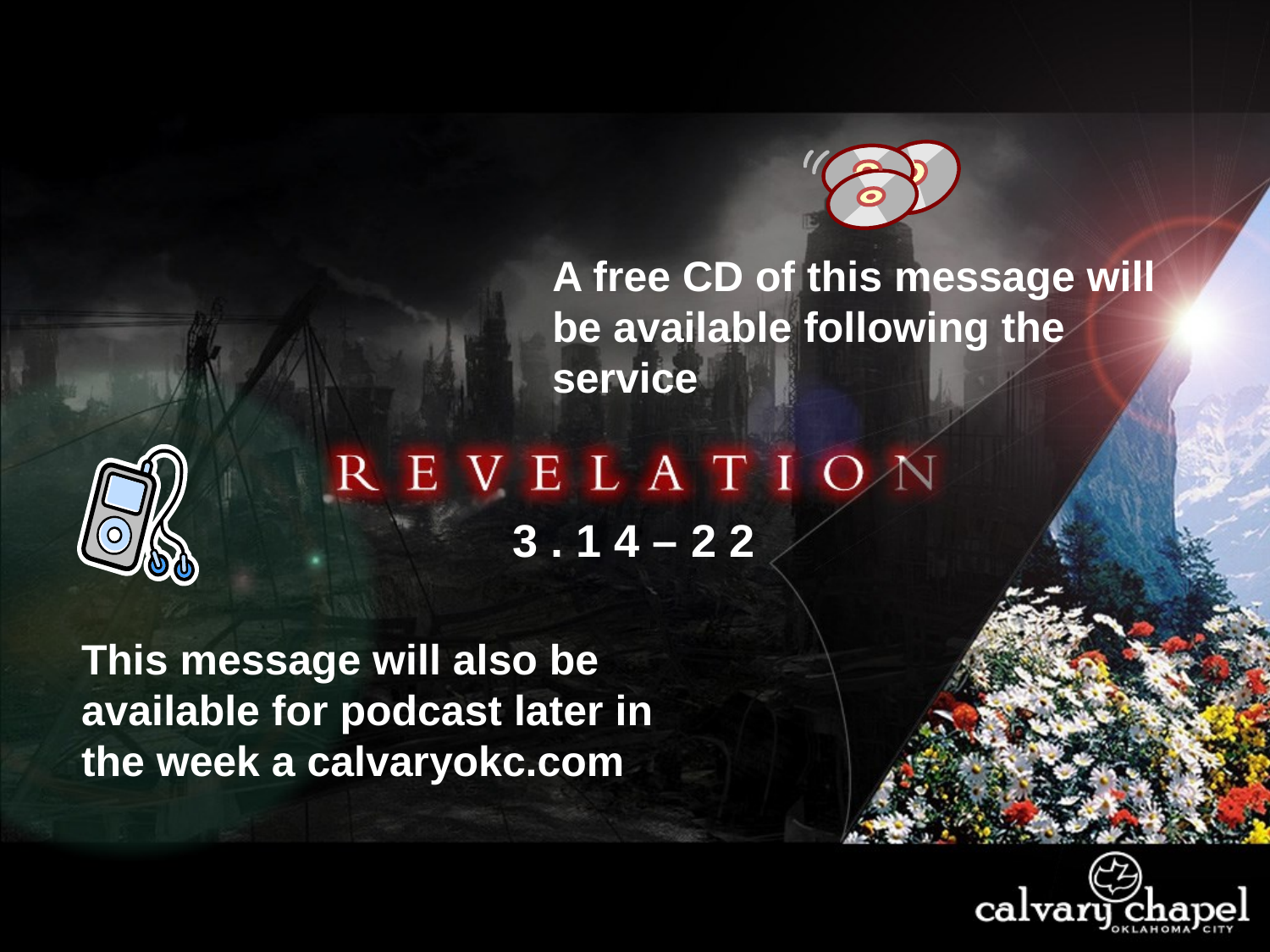

A free CD of this message will be available following the service

3 . 1 4 – 2 2
This message will also be available for podcast later in the week a calvaryokc.com